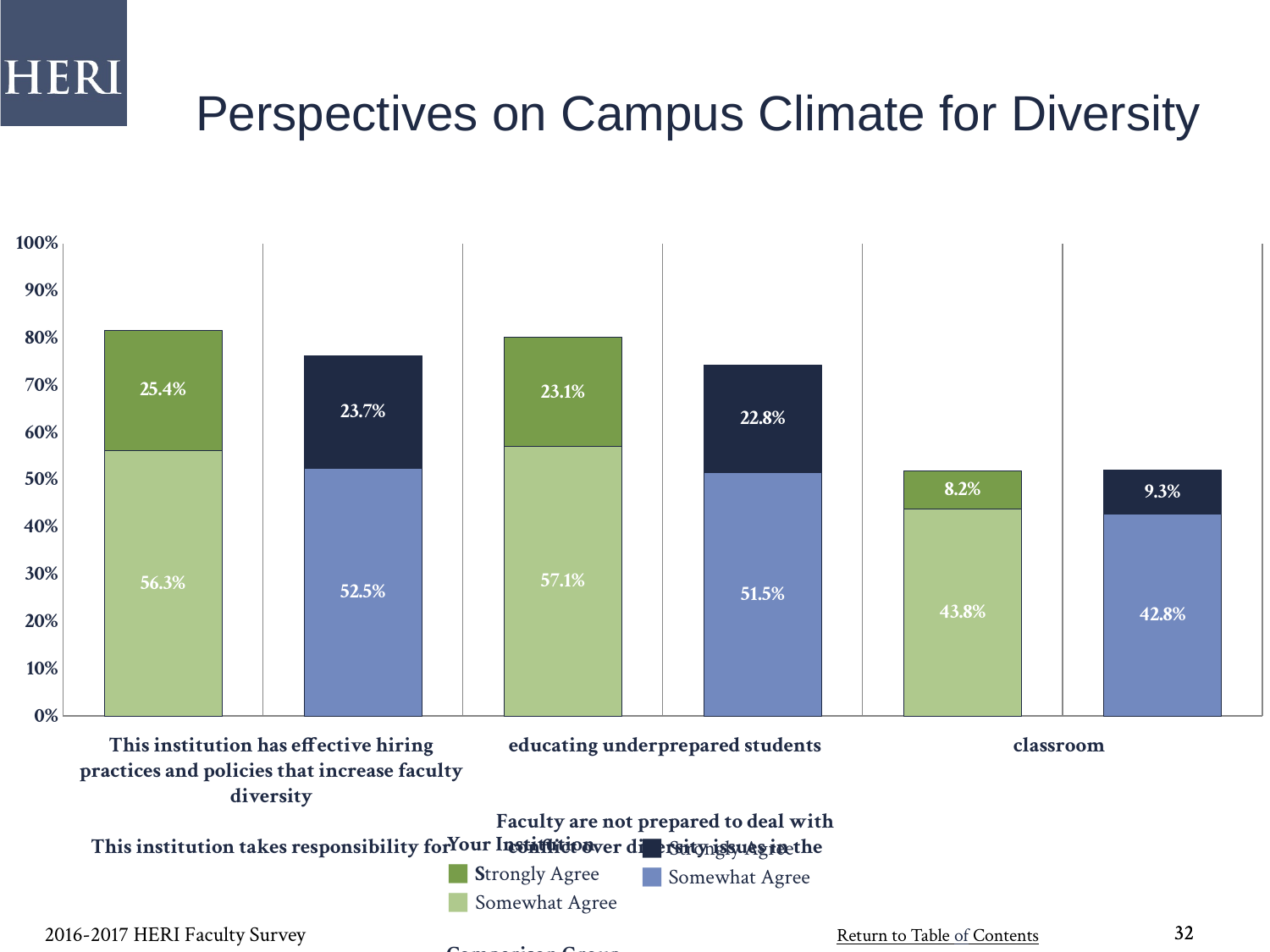

Perspectives on Campus Climate for Diversity

### Chart

| Category | Strongly Agree | Somewhat Agree |
|---|---|---|
| This institution has effective hiring practices and policies that increase faculty diversity | 0.563 | 0.254 |
| comp | 0.525 | 0.237 |
| This institution takes responsibility for educating underprepared students | 0.571 | 0.231 |
| comp | 0.515 | 0.228 |
| Faculty are not prepared to deal with conflict over diversity issues in the classroom | 0.438 | 0.082 |
| comp | 0.428 | 0.093 |
This institution has effective hiring practices and policies that increase faculty diversity

This institution takes responsibility for educating underprepared students

Faculty are not prepared to deal with conflict over diversity issues in the classroom
Your Institution
■ Strongly Agree
■ Somewhat Agree

Comparison Group
■ Strongly Agree
■ Somewhat Agree

2016-2017 HERI Faculty Survey
32
32